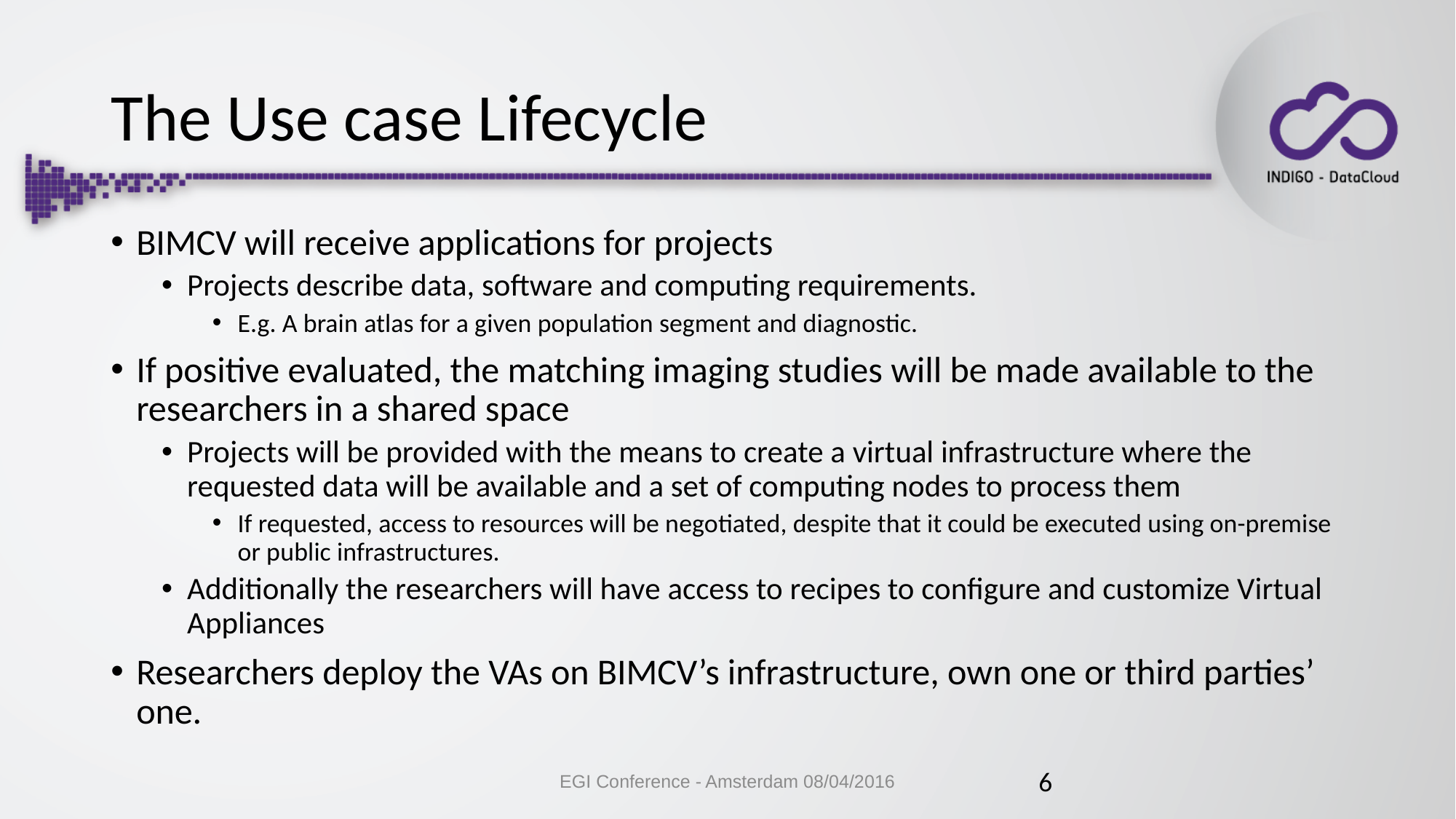

# The Use case Lifecycle
BIMCV will receive applications for projects
Projects describe data, software and computing requirements.
E.g. A brain atlas for a given population segment and diagnostic.
If positive evaluated, the matching imaging studies will be made available to the researchers in a shared space
Projects will be provided with the means to create a virtual infrastructure where the requested data will be available and a set of computing nodes to process them
If requested, access to resources will be negotiated, despite that it could be executed using on-premise or public infrastructures.
Additionally the researchers will have access to recipes to configure and customize Virtual Appliances
Researchers deploy the VAs on BIMCV’s infrastructure, own one or third parties’ one.
EGI Conference - Amsterdam 08/04/2016
6